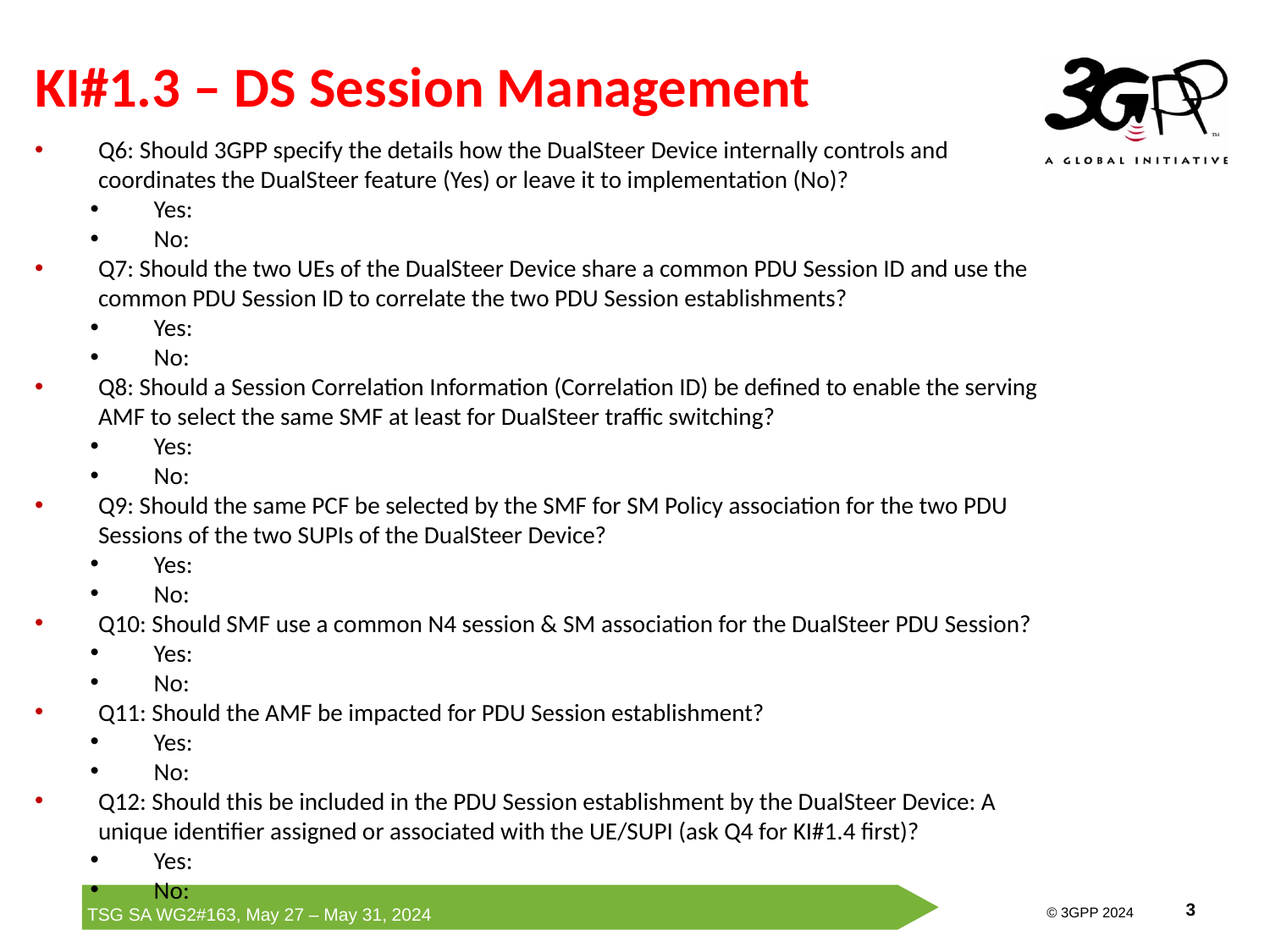

# KI#1.3 – DS Session Management
Q6: Should 3GPP specify the details how the DualSteer Device internally controls and coordinates the DualSteer feature (Yes) or leave it to implementation (No)?
Yes:
No:
Q7: Should the two UEs of the DualSteer Device share a common PDU Session ID and use the common PDU Session ID to correlate the two PDU Session establishments?
Yes:
No:
Q8: Should a Session Correlation Information (Correlation ID) be defined to enable the serving AMF to select the same SMF at least for DualSteer traffic switching?
Yes:
No:
Q9: Should the same PCF be selected by the SMF for SM Policy association for the two PDU Sessions of the two SUPIs of the DualSteer Device?
Yes:
No:
Q10: Should SMF use a common N4 session & SM association for the DualSteer PDU Session?
Yes:
No:
Q11: Should the AMF be impacted for PDU Session establishment?
Yes:
No:
Q12: Should this be included in the PDU Session establishment by the DualSteer Device: A unique identifier assigned or associated with the UE/SUPI (ask Q4 for KI#1.4 first)?
Yes:
No: